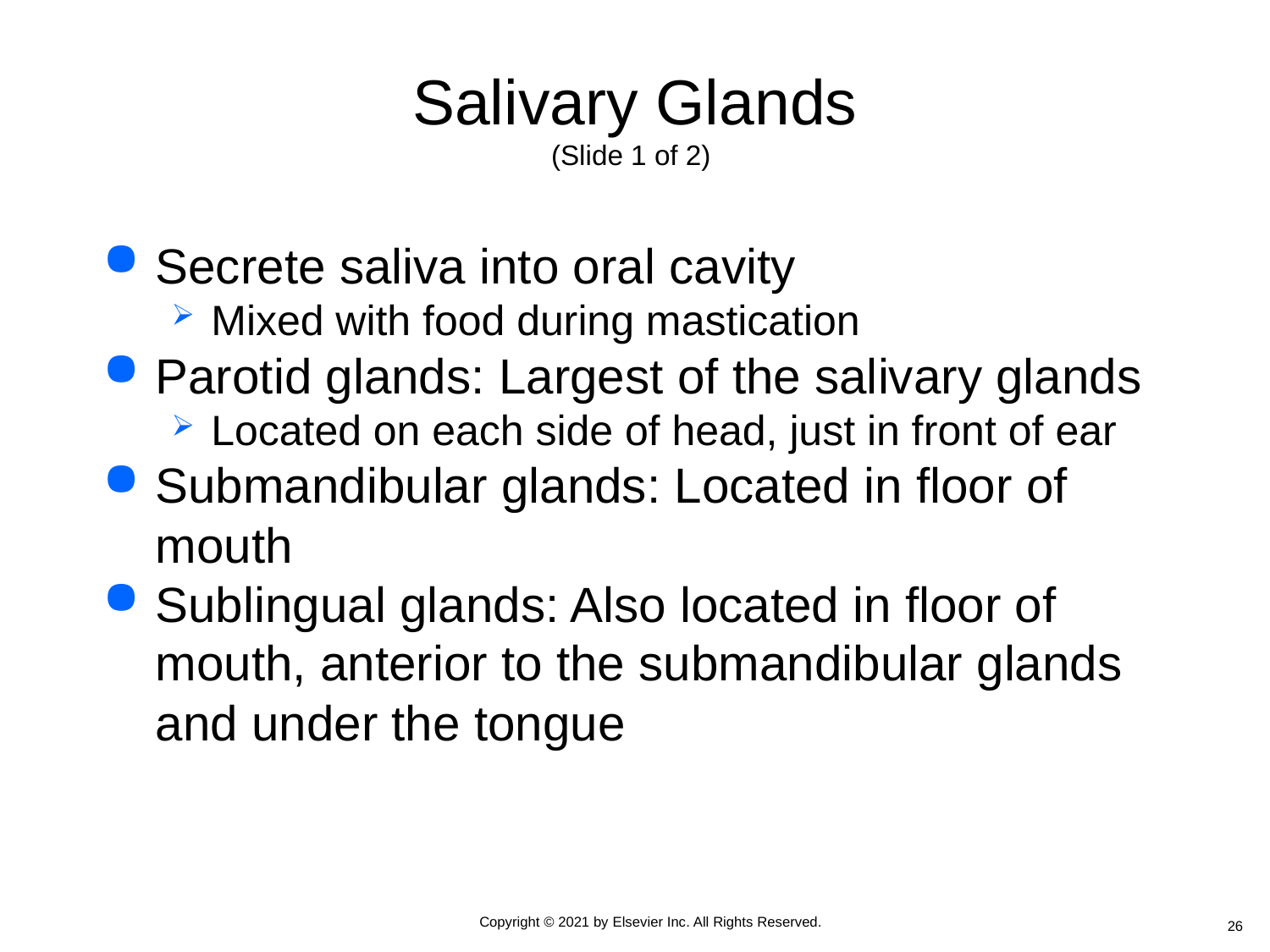

# Salivary Glands (Slide 1 of 2)
Secrete saliva into oral cavity
Mixed with food during mastication
Parotid glands: Largest of the salivary glands
Located on each side of head, just in front of ear
Submandibular glands: Located in floor of mouth
Sublingual glands: Also located in floor of mouth, anterior to the submandibular glands and under the tongue
26